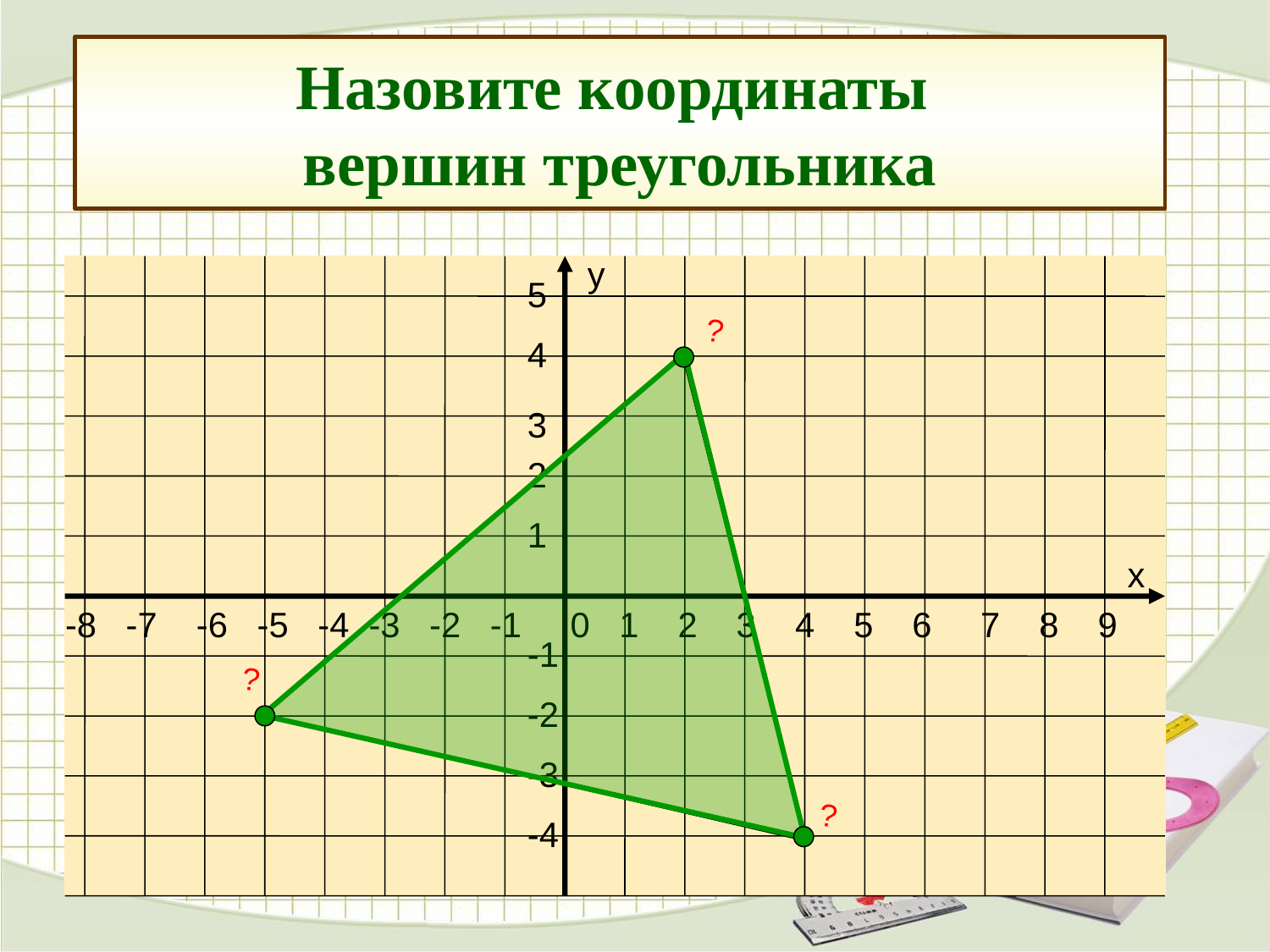

# Назовите координаты вершин треугольника
у

5
4
3
2
1
-8   -7    -6   -5   -4  -3   -2   -1     0   1    2    3    4    5    6     7    8    9
-2
-3
-4

х
-1

?

?

?